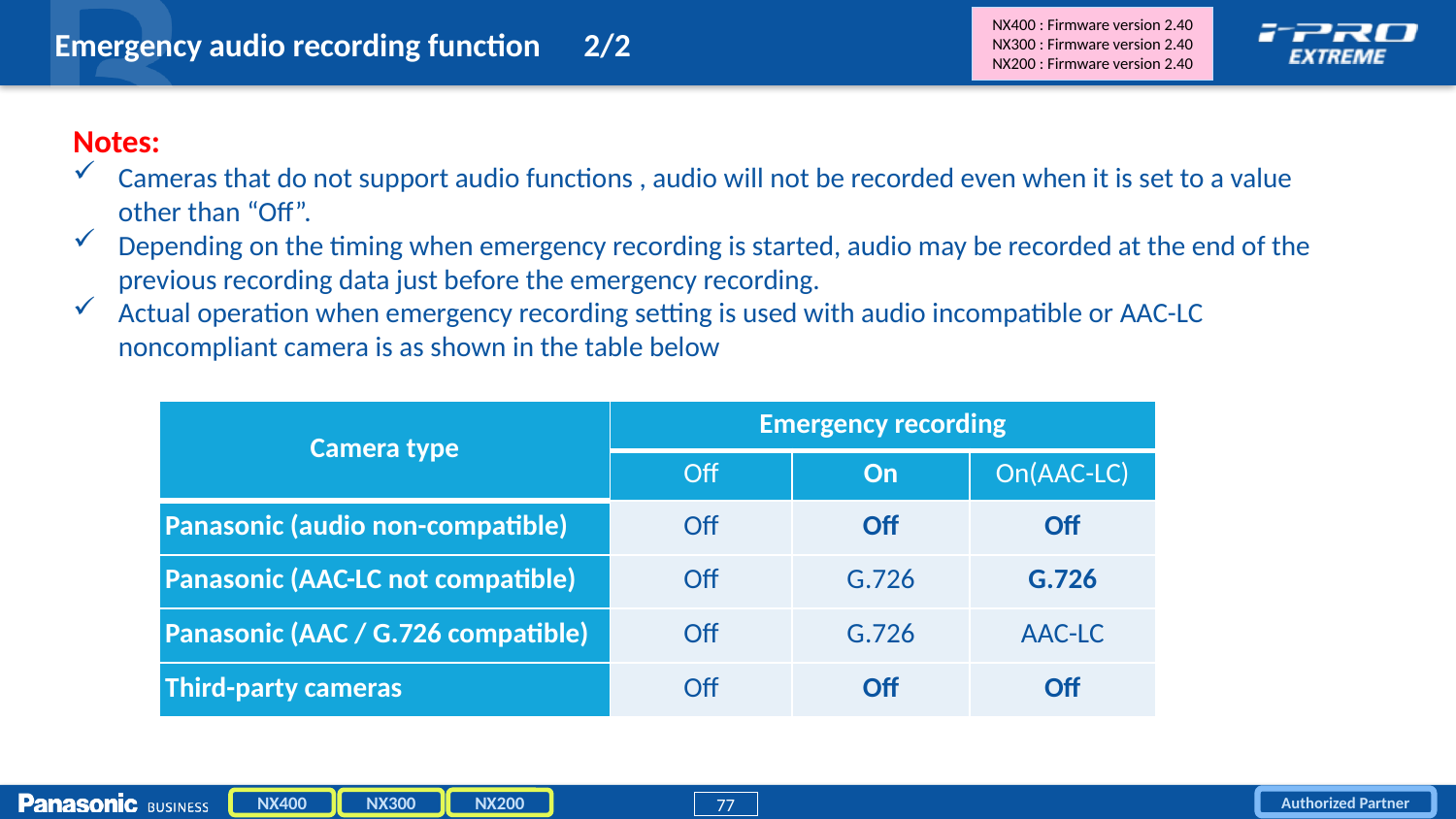

NX400 : Firmware version 2.40
NX300 : Firmware version 2.40
NX200 : Firmware version 2.40
# Emergency audio recording function　2/2
Notes:
Cameras that do not support audio functions , audio will not be recorded even when it is set to a value other than “Off”.
Depending on the timing when emergency recording is started, audio may be recorded at the end of the previous recording data just before the emergency recording.
Actual operation when emergency recording setting is used with audio incompatible or AAC-LC noncompliant camera is as shown in the table below
| Camera type | Emergency recording |  |  |
| --- | --- | --- | --- |
|  | Off | On | On(AAC-LC) |
| Panasonic (audio non-compatible) | Off | Off | Off |
| Panasonic (AAC-LC not compatible) | Off | G.726 | G.726 |
| Panasonic (AAC / G.726 compatible) | Off | G.726 | AAC-LC |
| Third-party cameras | Off | Off | Off |
NX200
NX400
NX300